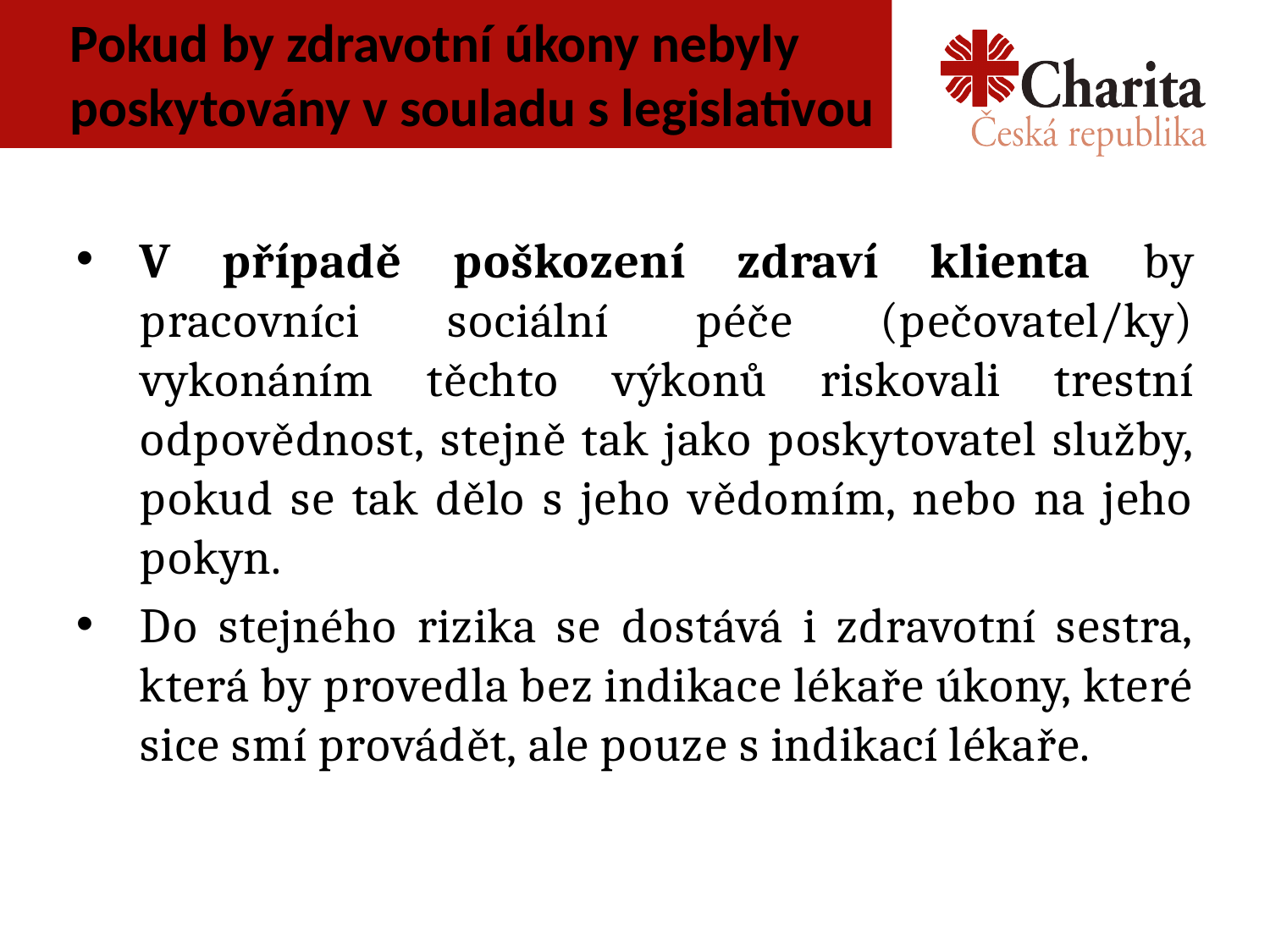

# Pokud by zdravotní úkony nebyly poskytovány v souladu s legislativou
V případě poškození zdraví klienta by pracovníci sociální péče (pečovatel/ky) vykonáním těchto výkonů riskovali trestní odpovědnost, stejně tak jako poskytovatel služby, pokud se tak dělo s jeho vědomím, nebo na jeho pokyn.
Do stejného rizika se dostává i zdravotní sestra, která by provedla bez indikace lékaře úkony, které sice smí provádět, ale pouze s indikací lékaře.